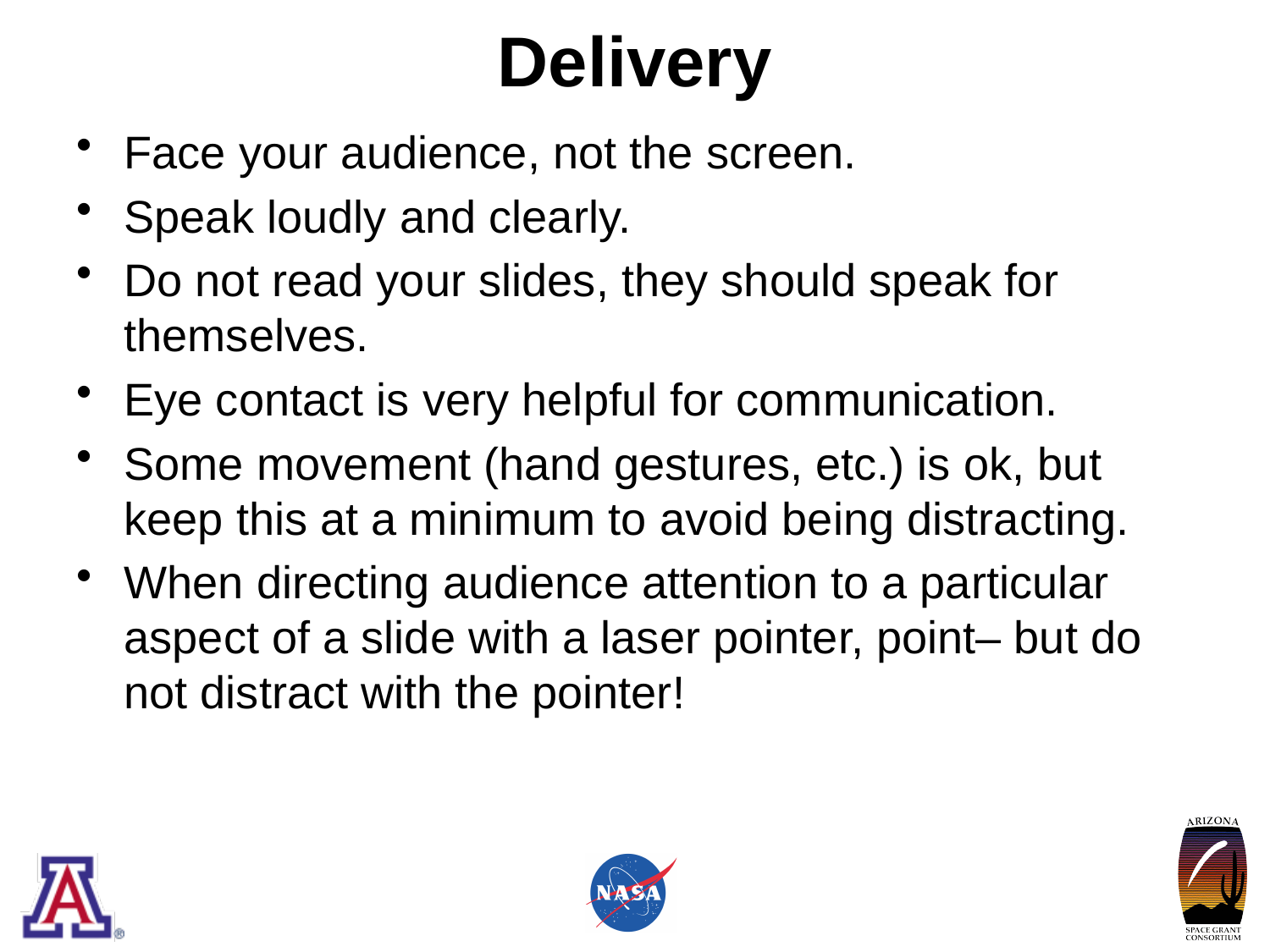

# Delivery
Face your audience, not the screen.
Speak loudly and clearly.
Do not read your slides, they should speak for themselves.
Eye contact is very helpful for communication.
Some movement (hand gestures, etc.) is ok, but keep this at a minimum to avoid being distracting.
When directing audience attention to a particular aspect of a slide with a laser pointer, point– but do not distract with the pointer!